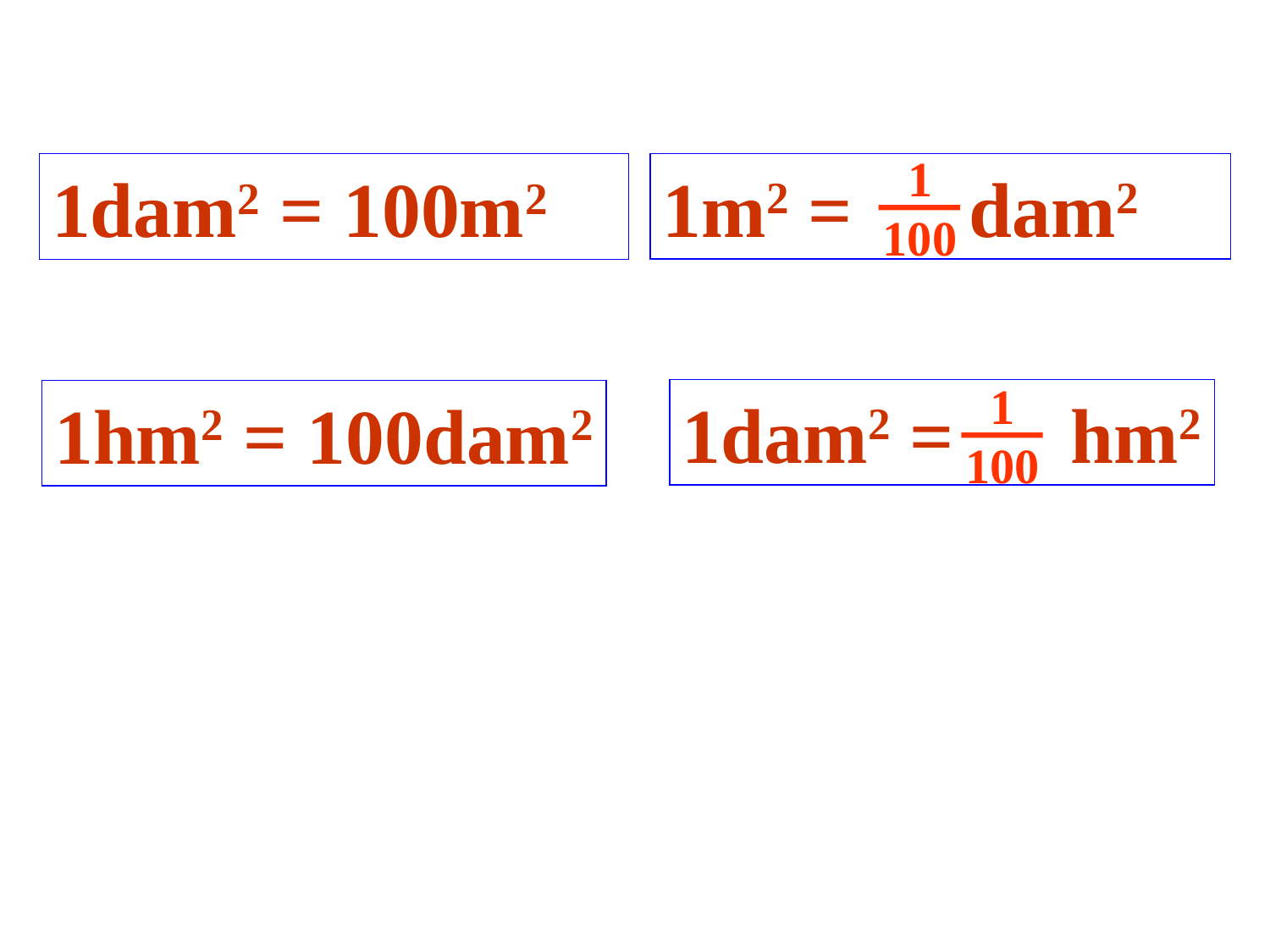

1
100

1m2 =      dam2
1dam2 = 100m2
1
100

1dam2 =      hm2
1hm2 = 100dam2